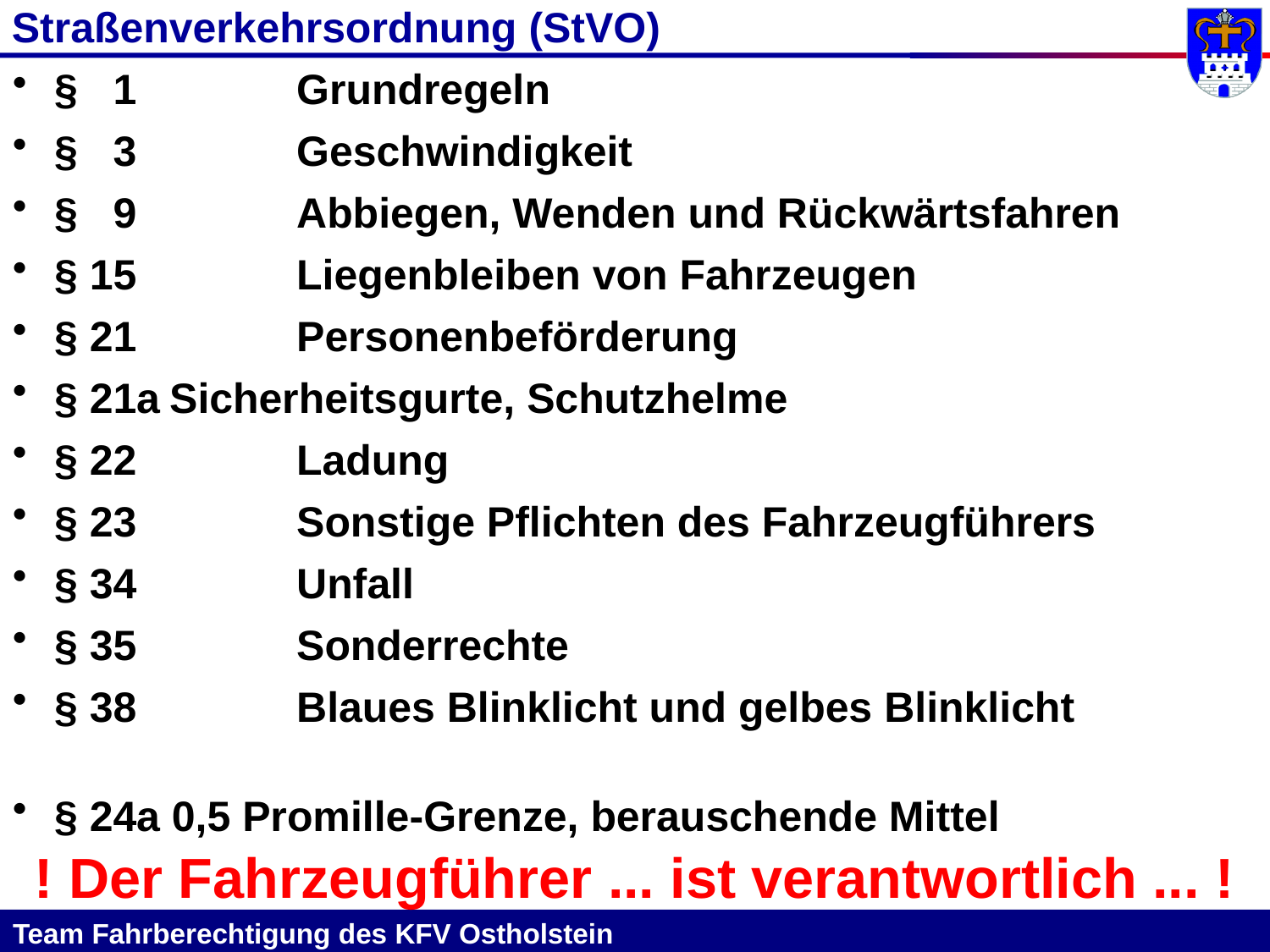

Straßenverkehrsordnung (StVO)

 §   1 		Grundregeln
 §   3 		Geschwindigkeit
 §   9		Abbiegen, Wenden und Rückwärtsfahren
 § 15		Liegenbleiben von Fahrzeugen
 § 21		Personenbeförderung
 § 21a	Sicherheitsgurte, Schutzhelme
 § 22		Ladung
 § 23		Sonstige Pflichten des Fahrzeugführers
 § 34		Unfall
 § 35		Sonderrechte
 § 38		Blaues Blinklicht und gelbes Blinklicht

 § 24a 0,5 Promille-Grenze, berauschende Mittel
! Der Fahrzeugführer ... ist verantwortlich ... !
Team Fahrberechtigung des KFV Ostholstein											      											  4